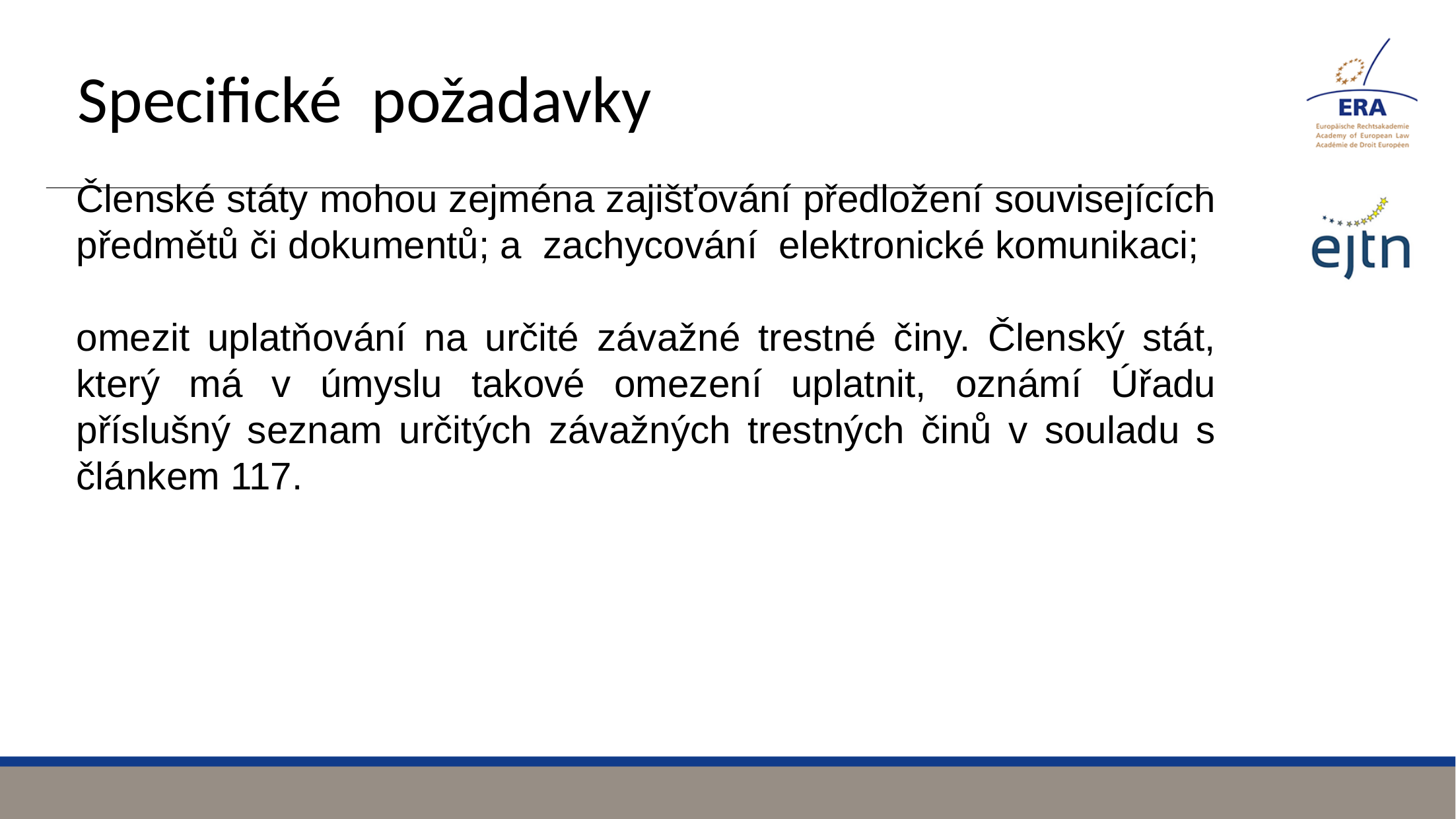

# Specifické  požadavky
Členské státy mohou zejména zajišťování předložení souvisejících předmětů či dokumentů; a  zachycování  elektronické komunikaci;

omezit uplatňování na určité závažné trestné činy. Členský stát, který má v úmyslu takové omezení uplatnit, oznámí Úřadu příslušný seznam určitých závažných trestných činů v souladu s článkem 117.
23